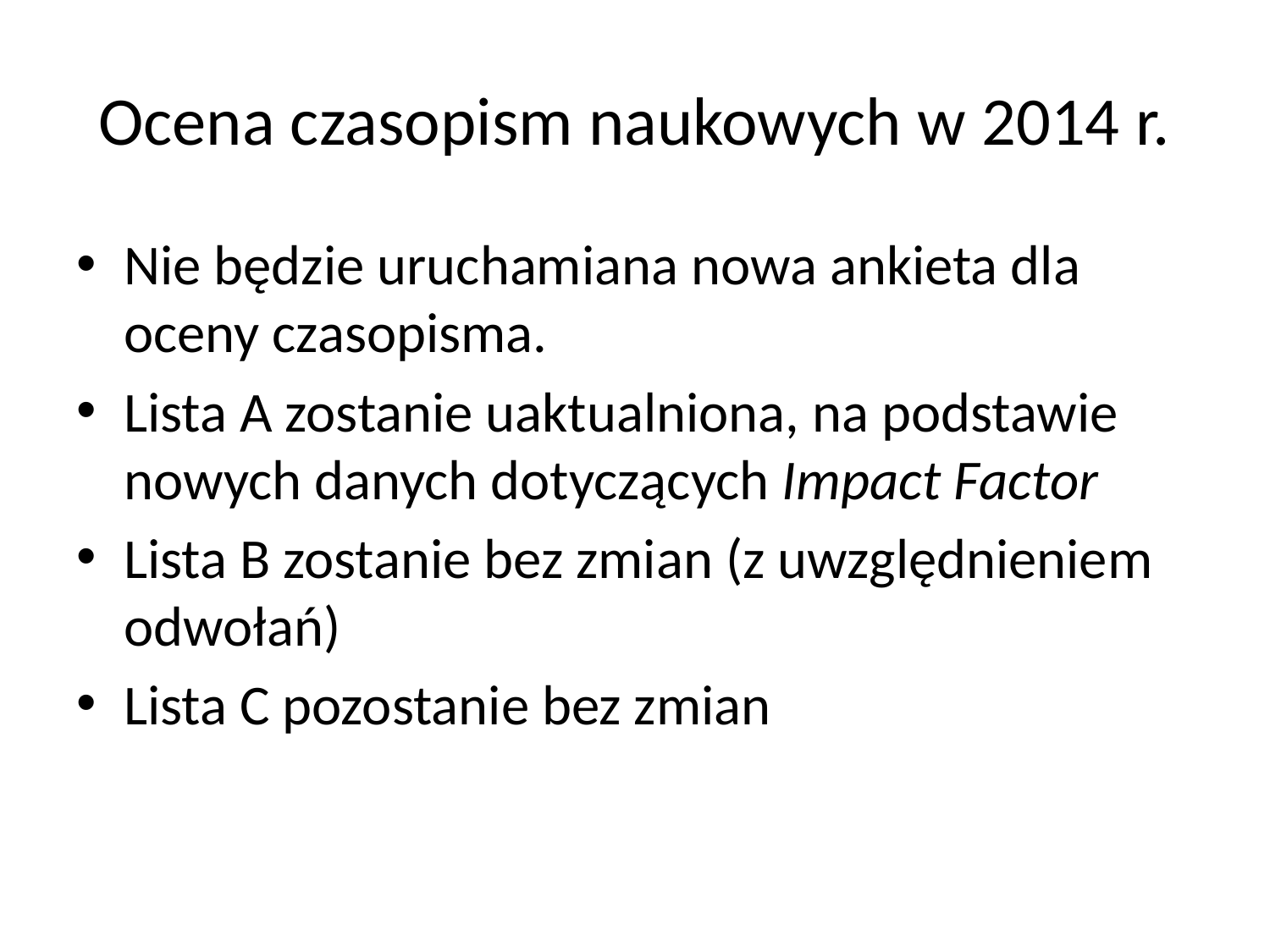

# Ocena czasopism naukowych w 2014 r.
Nie będzie uruchamiana nowa ankieta dla oceny czasopisma.
Lista A zostanie uaktualniona, na podstawie nowych danych dotyczących Impact Factor
Lista B zostanie bez zmian (z uwzględnieniem odwołań)
Lista C pozostanie bez zmian